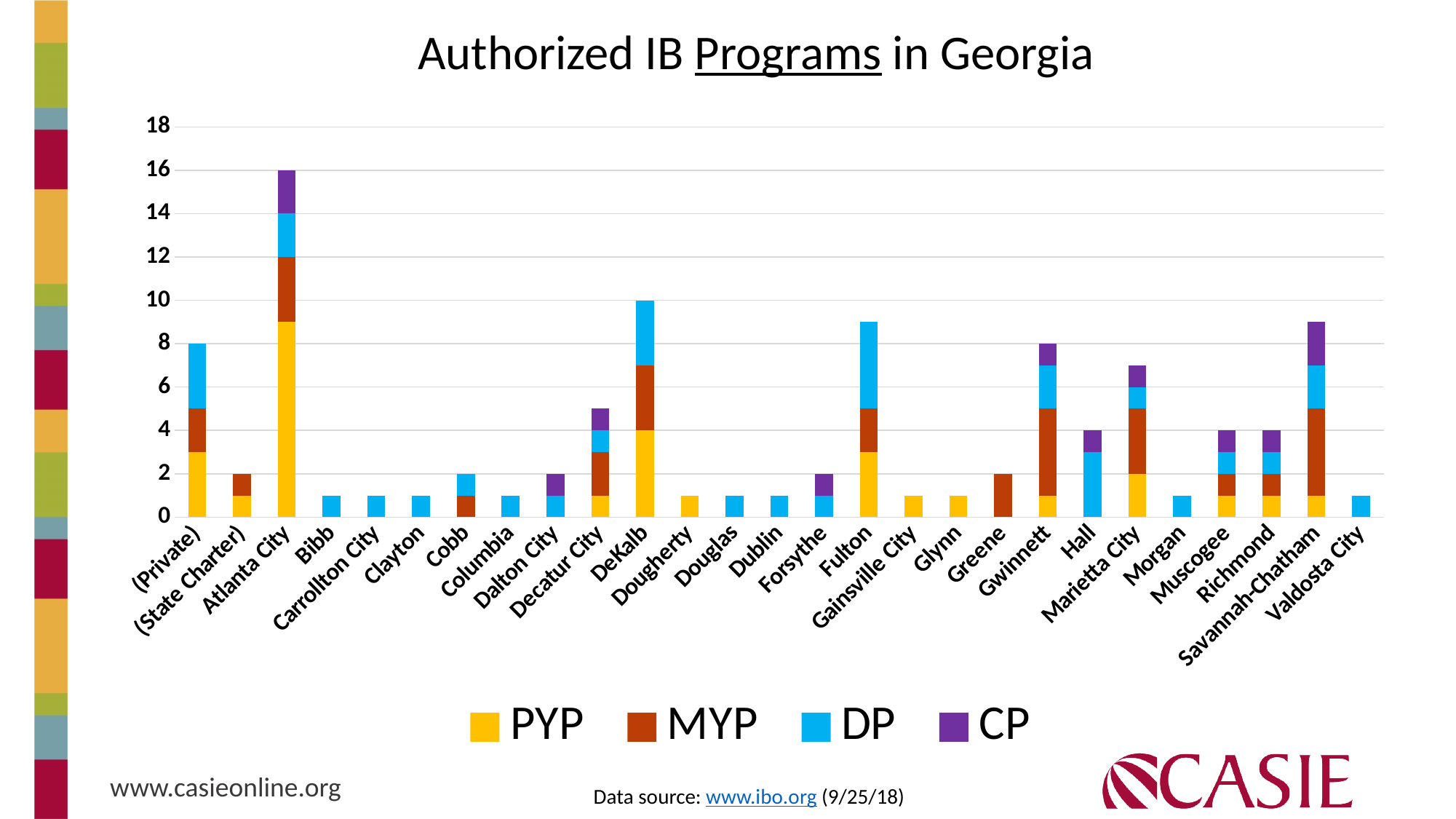

Authorized IB Programs in Georgia

### Chart

| Category | PYP  | MYP  | DP  | CP  |
|---|---|---|---|---|
| (Private) | 3.0 | 2.0 | 3.0 | None |
| (State Charter) | 1.0 | 1.0 | None | None |
| Atlanta City | 9.0 | 3.0 | 2.0 | 2.0 |
| Bibb | None | None | 1.0 | None |
| Carrollton City | None | None | 1.0 | None |
| Clayton | None | None | 1.0 | None |
| Cobb | None | 1.0 | 1.0 | None |
| Columbia | None | None | 1.0 | None |
| Dalton City | None | None | 1.0 | 1.0 |
| Decatur City | 1.0 | 2.0 | 1.0 | 1.0 |
| DeKalb | 4.0 | 3.0 | 3.0 | None |
| Dougherty | 1.0 | None | None | None |
| Douglas | None | None | 1.0 | None |
| Dublin | None | None | 1.0 | None |
| Forsythe | None | None | 1.0 | 1.0 |
| Fulton | 3.0 | 2.0 | 4.0 | None |
| Gainsville City | 1.0 | None | None | None |
| Glynn | 1.0 | None | None | None |
| Greene | None | 2.0 | None | None |
| Gwinnett | 1.0 | 4.0 | 2.0 | 1.0 |
| Hall | None | None | 3.0 | 1.0 |
| Marietta City | 2.0 | 3.0 | 1.0 | 1.0 |
| Morgan | None | None | 1.0 | None |
| Muscogee | 1.0 | 1.0 | 1.0 | 1.0 |
| Richmond | 1.0 | 1.0 | 1.0 | 1.0 |
| Savannah-Chatham | 1.0 | 4.0 | 2.0 | 2.0 |
| Valdosta City | None | None | 1.0 | None |
Data source: www.ibo.org (9/25/18)